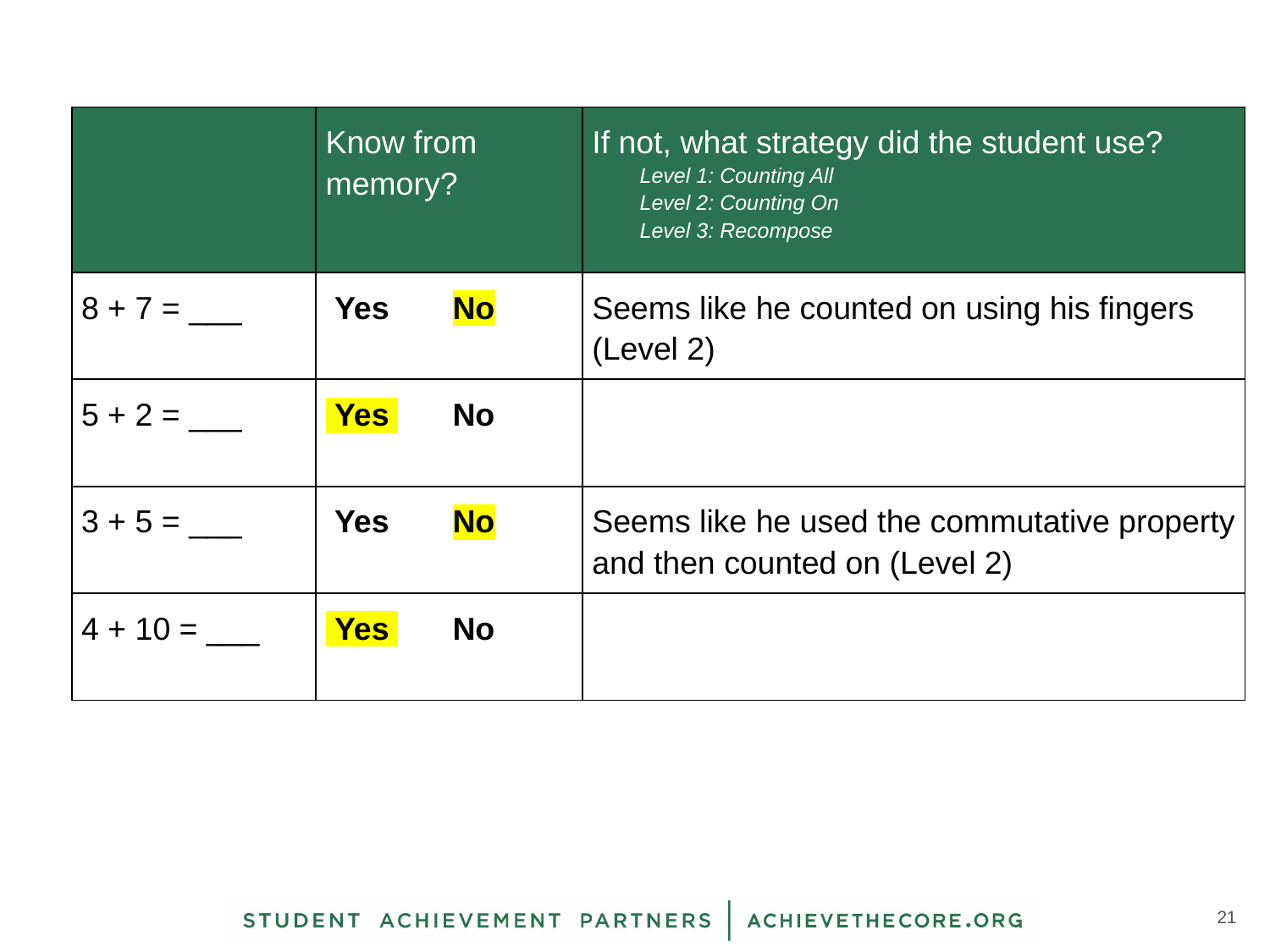

|  | Know from memory? | If not, what strategy did the student use? Level 1: Counting All Level 2: Counting On Level 3: Recompose |
| --- | --- | --- |
| 8 + 7 = \_\_\_ | Yes No | Seems like he counted on using his fingers (Level 2) |
| 5 + 2 = \_\_\_ | Yes No |  |
| 3 + 5 = \_\_\_ | Yes No | Seems like he used the commutative property and then counted on (Level 2) |
| 4 + 10 = \_\_\_ | Yes No |  |